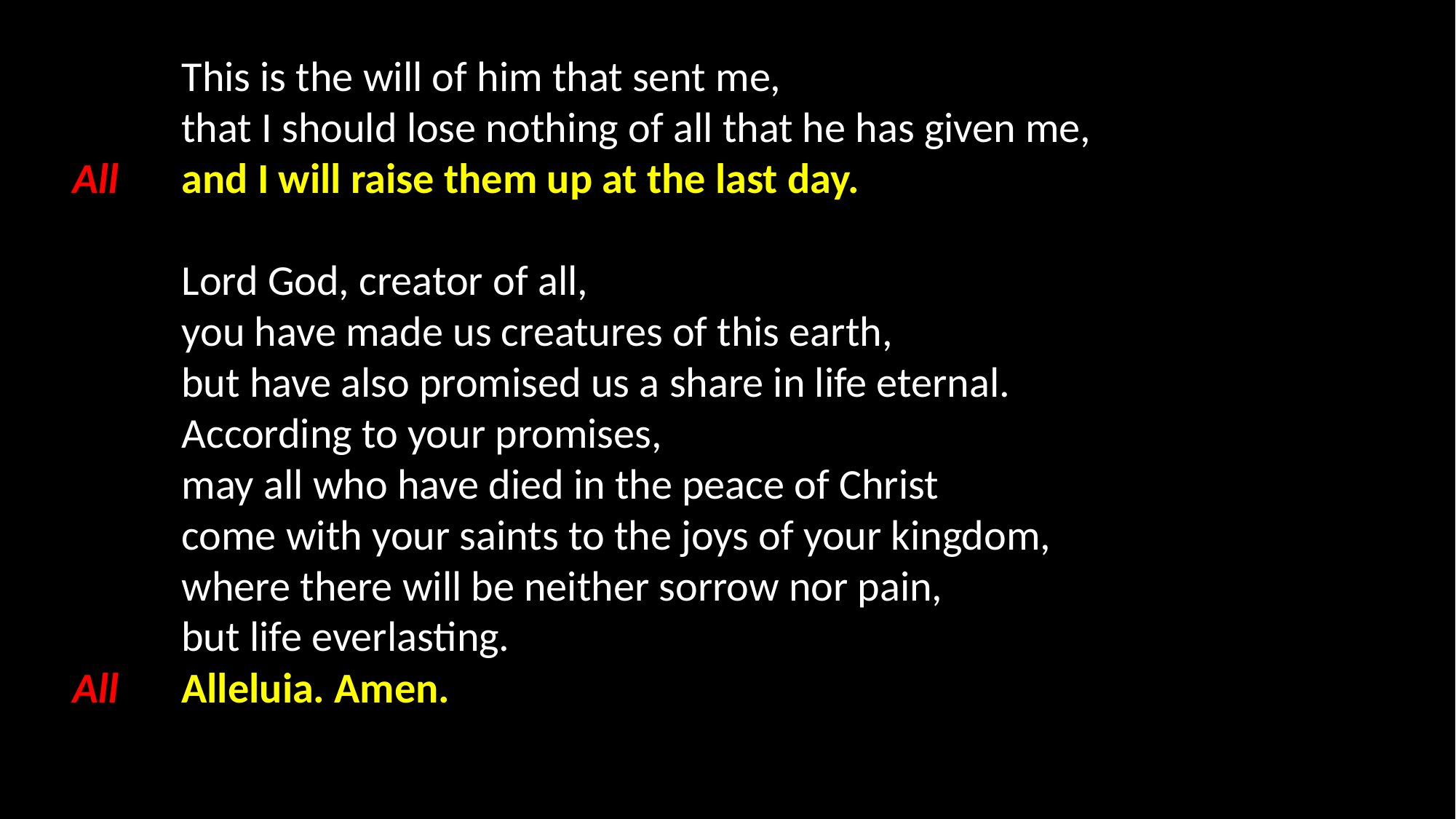

This is the will of him that sent me,
	that I should lose nothing of all that he has given me,
All   	and I will raise them up at the last day.

	Lord God, creator of all,
	you have made us creatures of this earth,
	but have also promised us a share in life eternal.
	According to your promises,
	may all who have died in the peace of Christ
	come with your saints to the joys of your kingdom,
	where there will be neither sorrow nor pain,
	but life everlasting.
All   	Alleluia. Amen.